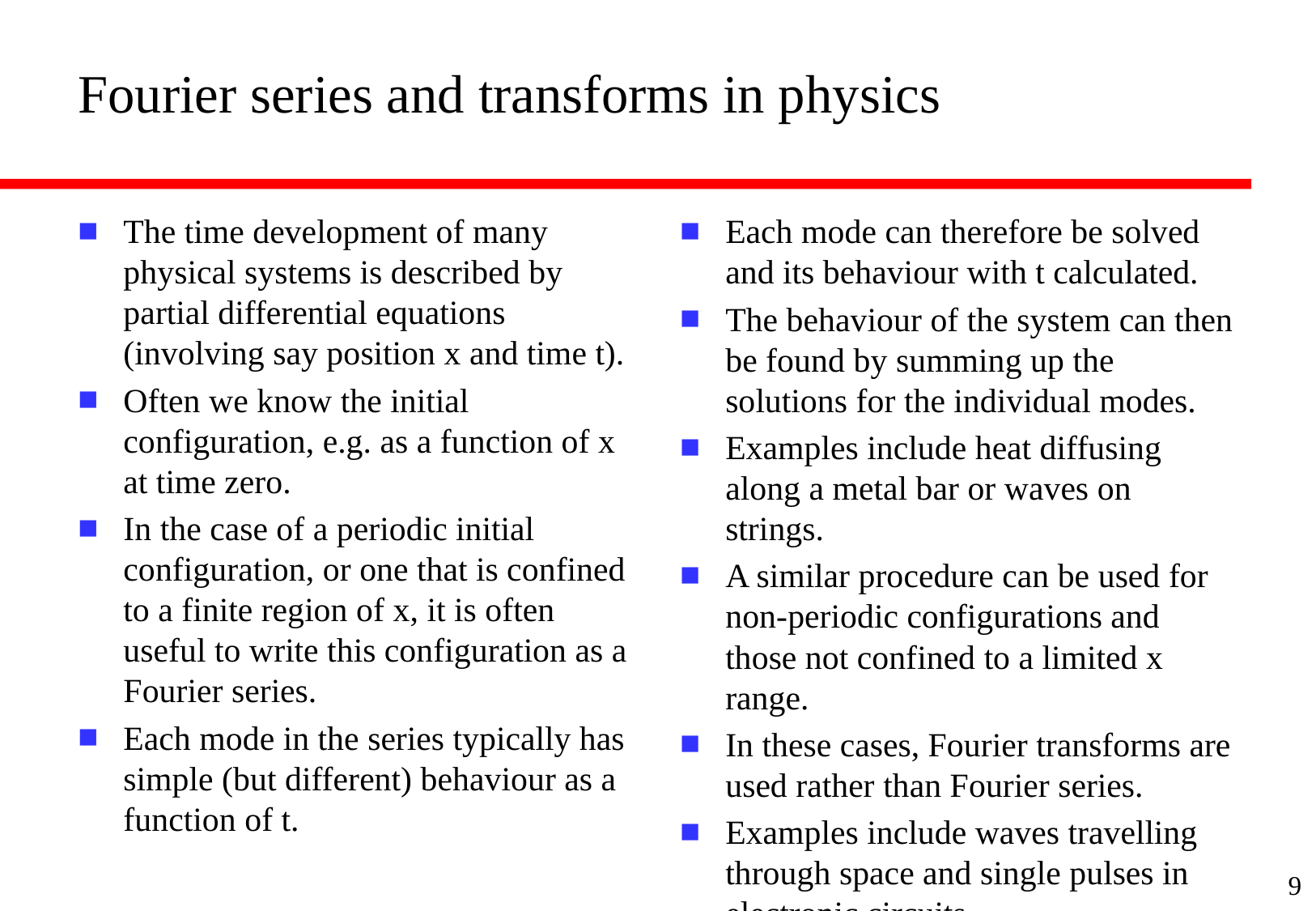

# Fourier series and transforms in physics
The time development of many physical systems is described by partial differential equations (involving say position x and time t).
Often we know the initial configuration, e.g. as a function of x at time zero.
In the case of a periodic initial configuration, or one that is confined to a finite region of x, it is often useful to write this configuration as a Fourier series.
Each mode in the series typically has simple (but different) behaviour as a function of t.
Each mode can therefore be solved and its behaviour with t calculated.
The behaviour of the system can then be found by summing up the solutions for the individual modes.
Examples include heat diffusing along a metal bar or waves on strings.
A similar procedure can be used for non-periodic configurations and those not confined to a limited x range.
In these cases, Fourier transforms are used rather than Fourier series.
Examples include waves travelling through space and single pulses in electronic circuits.
9